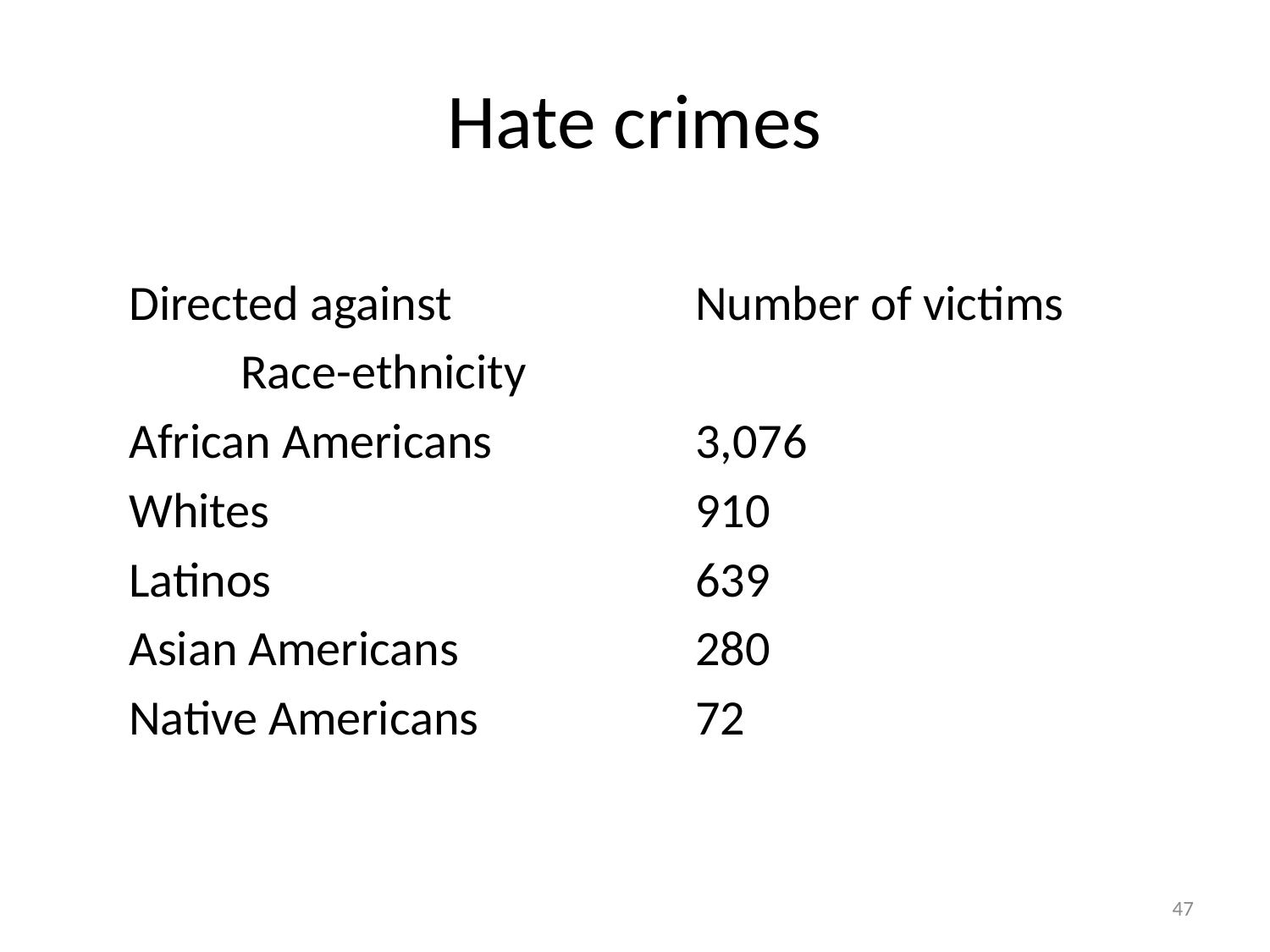

# Hate crimes
Directed against
Race-ethnicity
African Americans
Whites
Latinos
Asian Americans
Native Americans
Number of victims

3,076
910
639
280
72
47